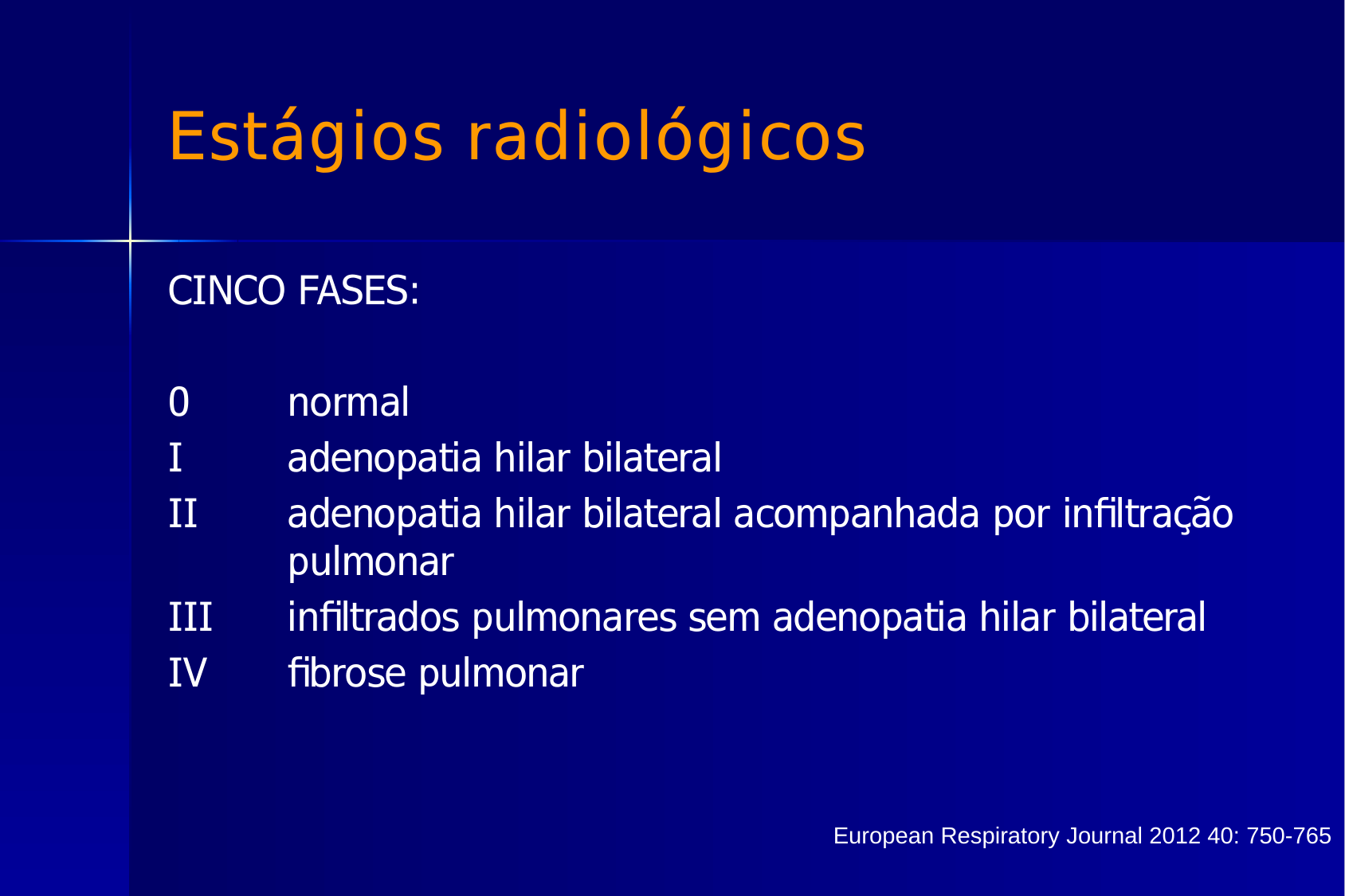

# Estágios radiológicos
CINCO FASES:

0 	normal
I 	adenopatia hilar bilateral
II 	adenopatia hilar bilateral acompanhada por infiltração 	pulmonar
III 	infiltrados pulmonares sem adenopatia hilar bilateral
IV 	fibrose pulmonar

European Respiratory Journal 2012 40: 750-765